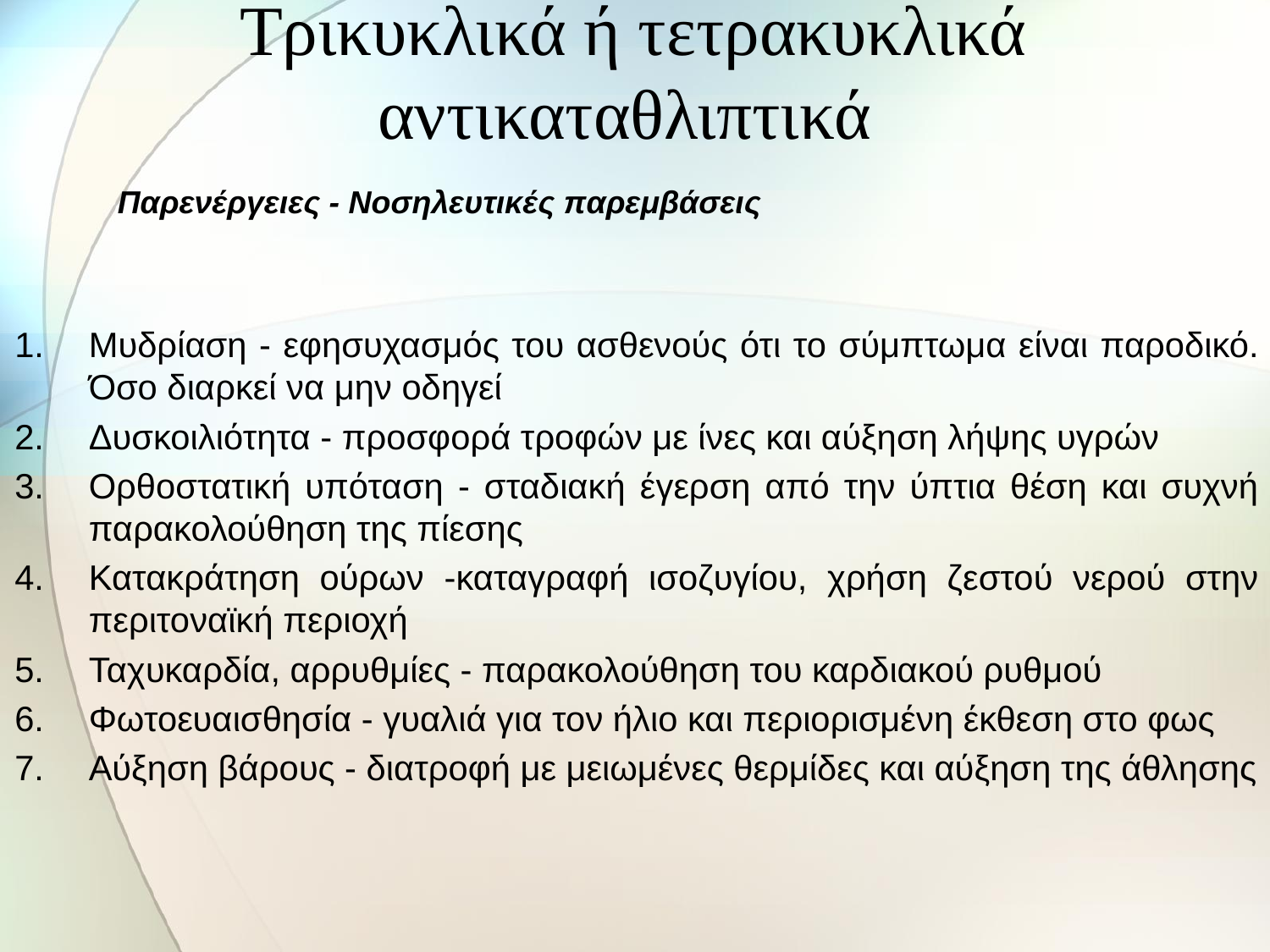

# Τρικυκλικά ή τετρακυκλικά αντικαταθλιπτικά
Παρενέργειες - Νοσηλευτικές παρεμβάσεις
1.	Μυδρίαση - εφησυχασμός του ασθενούς ότι το σύμπτωμα είναι παροδικό. Όσο διαρκεί να μην οδηγεί
2.	Δυσκοιλιότητα - προσφορά τροφών με ίνες και αύξηση λήψης υγρών
3.	Ορθοστατική υπόταση - σταδιακή έγερση από την ύπτια θέση και συχνή παρακολούθηση της πίεσης
4.	Κατακράτηση ούρων -καταγραφή ισοζυγίου, χρήση ζεστού νερού στην περιτοναϊκή περιοχή
5.	Ταχυκαρδία, αρρυθμίες - παρακολούθηση του καρδιακού ρυθμού
6.	Φωτοευαισθησία - γυαλιά για τον ήλιο και περιορισμένη έκθεση στο φως
7.	Αύξηση βάρους - διατροφή με μειωμένες θερμίδες και αύξηση της άθλησης